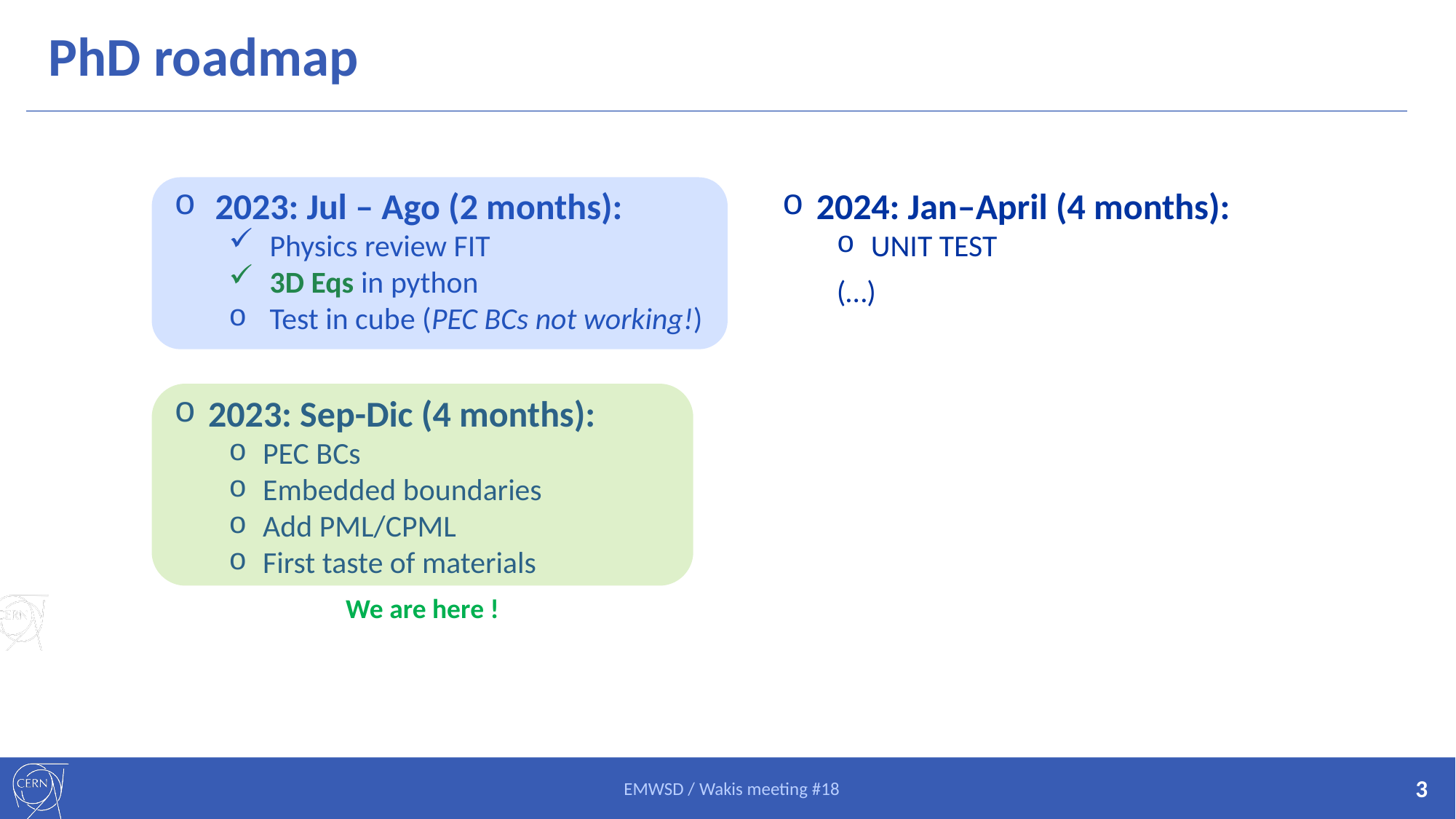

# PhD roadmap
2023: Jul – Ago (2 months):
Physics review FIT
3D Eqs in python
Test in cube (PEC BCs not working!)

2023: Sep-Dic (4 months):
PEC BCs
Embedded boundaries
Add PML/CPML
First taste of materials
2024: Jan–April (4 months):
UNIT TEST
(…)

We are here !
3